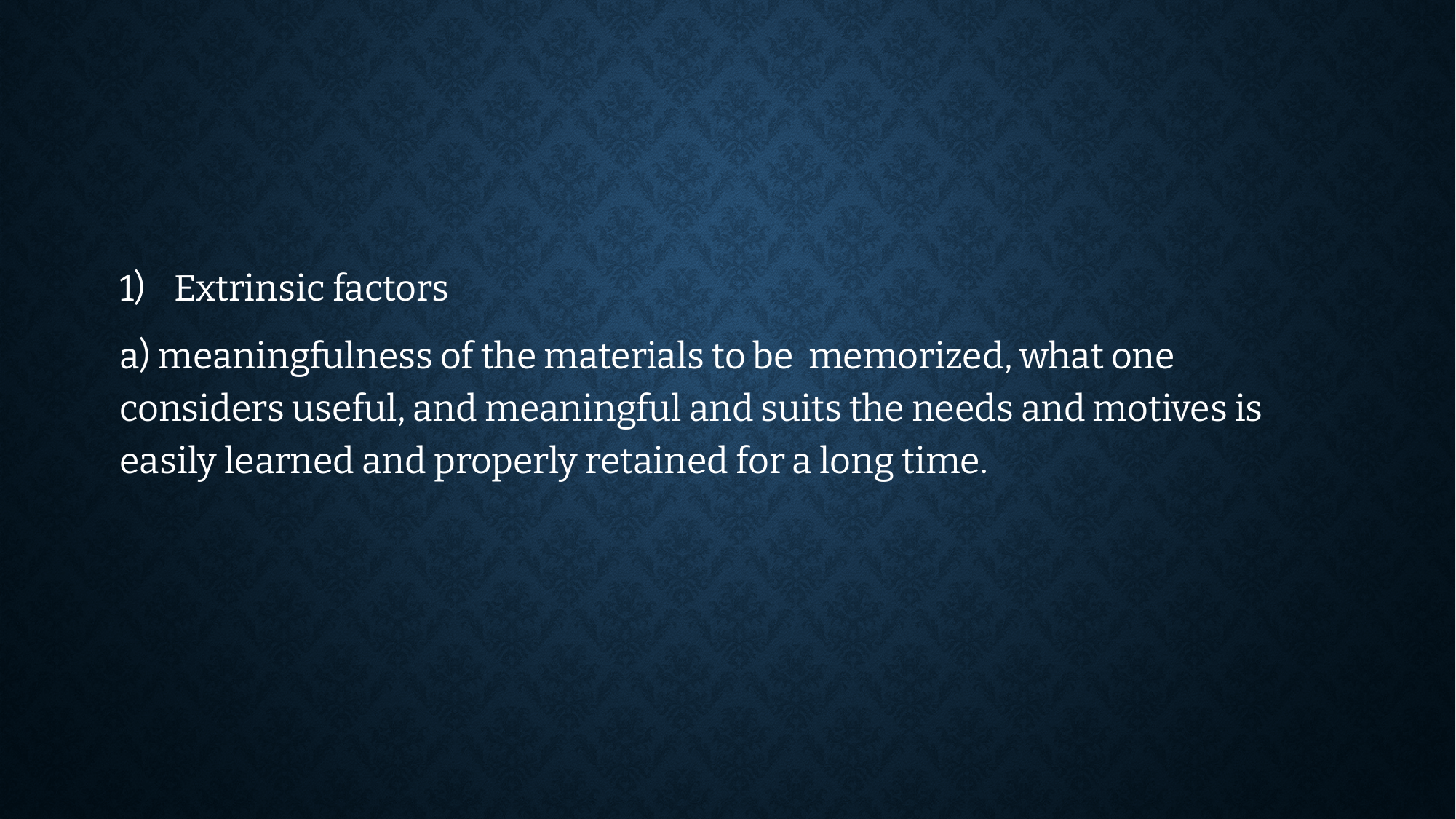

#
Extrinsic factors
a) meaningfulness of the materials to be  memorized, what one considers useful, and meaningful and suits the needs and motives is easily learned and properly retained for a long time.